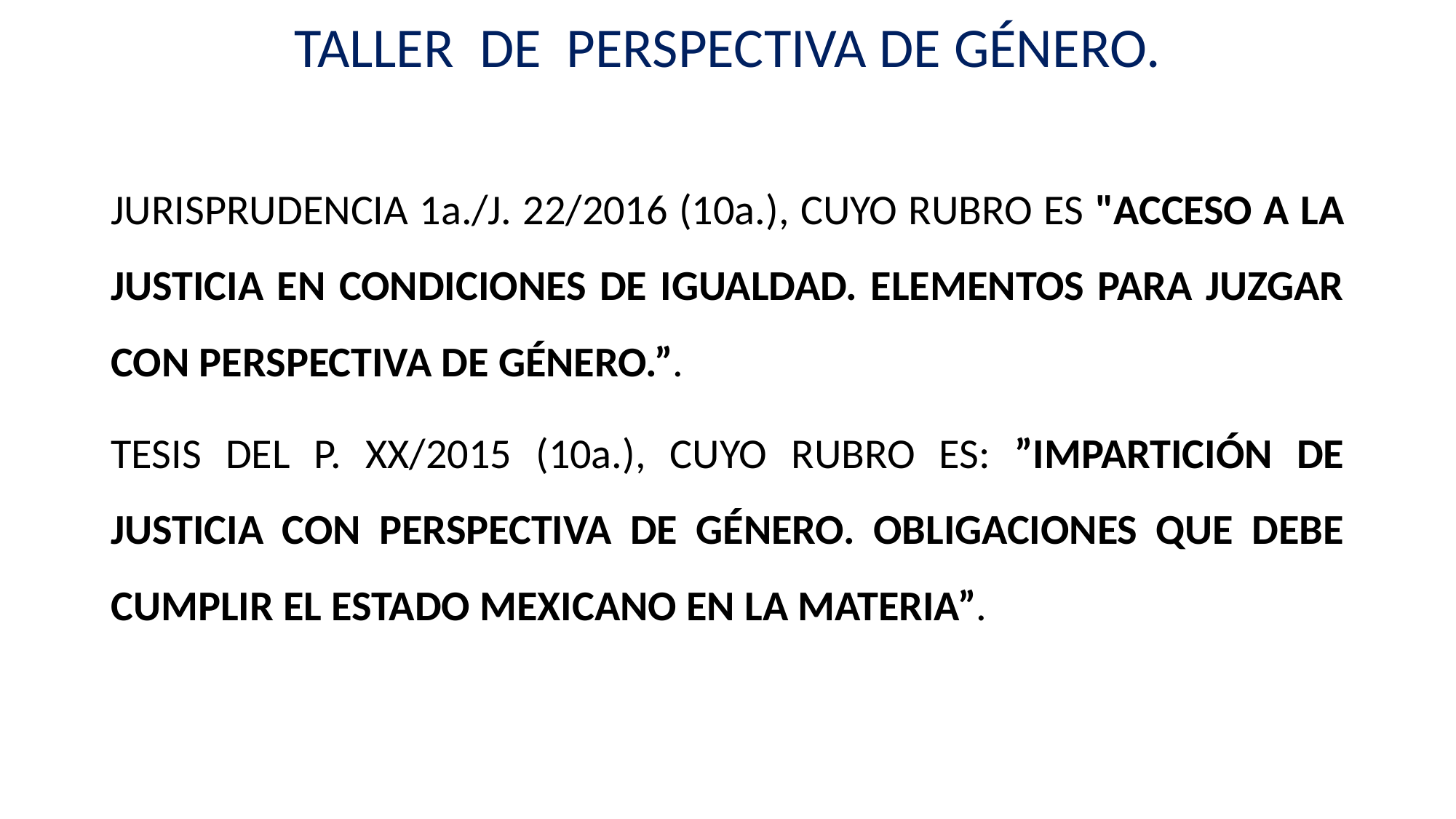

# TALLER  DE  PERSPECTIVA DE GÉNERO.

JURISPRUDENCIA 1a./J. 22/2016 (10a.), CUYO RUBRO ES "ACCESO A LA JUSTICIA EN CONDICIONES DE IGUALDAD. ELEMENTOS PARA JUZGAR CON PERSPECTIVA DE GÉNERO.”.
TESIS DEL P. XX/2015 (10a.), CUYO RUBRO ES: ”IMPARTICIÓN DE JUSTICIA CON PERSPECTIVA DE GÉNERO. OBLIGACIONES QUE DEBE CUMPLIR EL ESTADO MEXICANO EN LA MATERIA”.